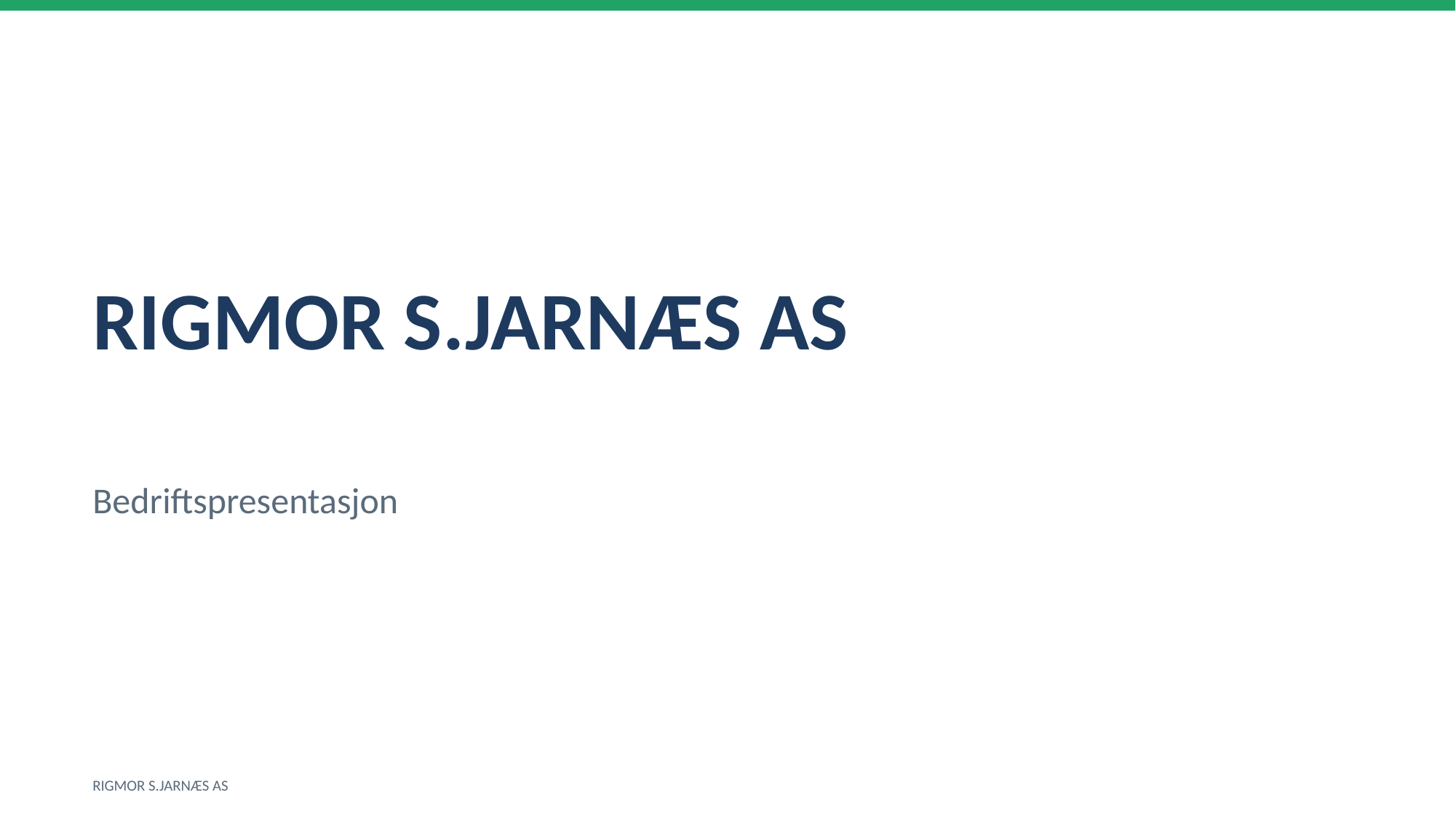

RIGMOR S.JARNÆS AS
Bedriftspresentasjon
RIGMOR S.JARNÆS AS